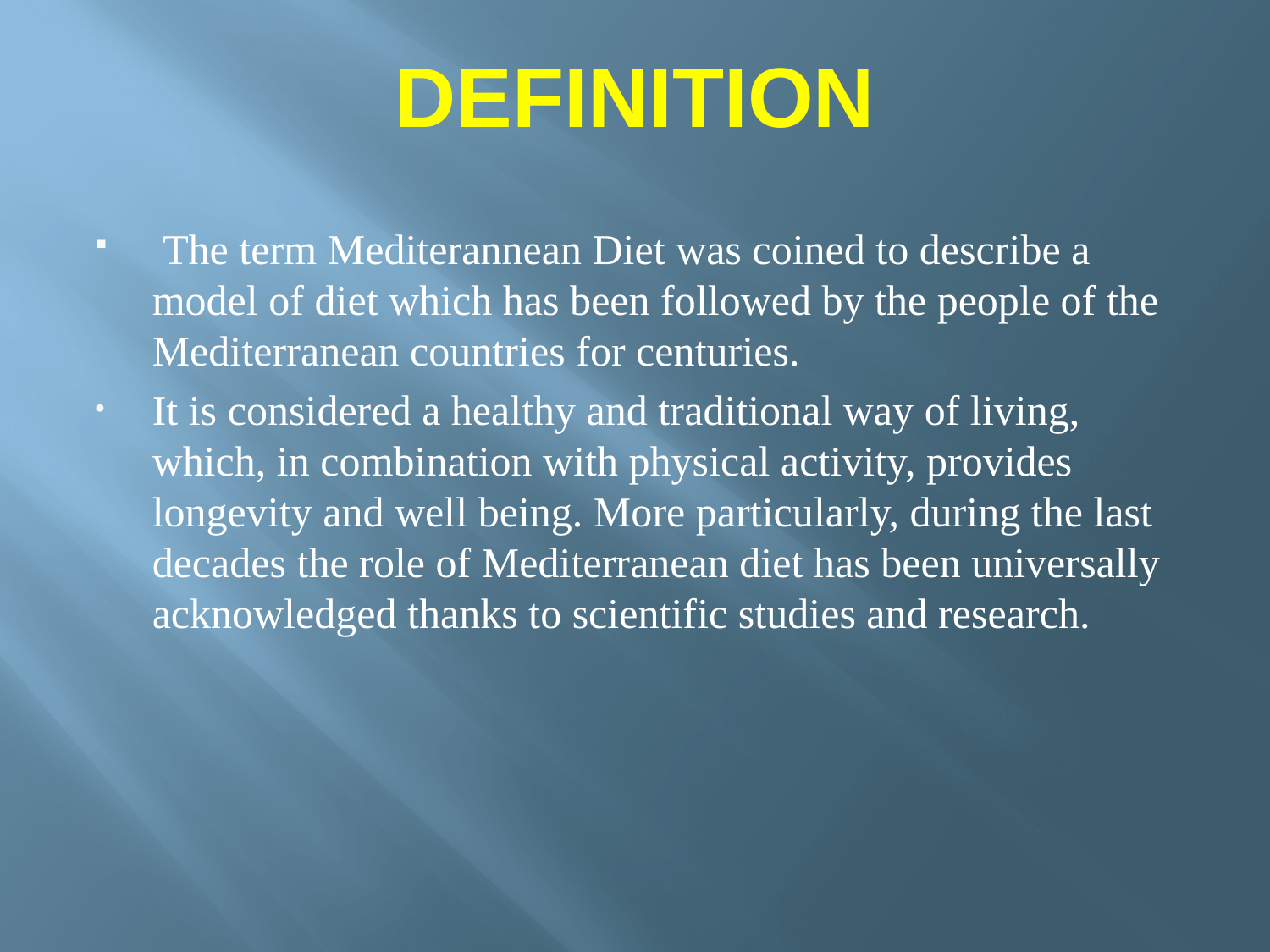

DEFINITION
#
 The term Mediterannean Diet was coined to describe a model of diet which has been followed by the people of the Mediterranean countries for centuries.
It is considered a healthy and traditional way of living, which, in combination with physical activity, provides longevity and well being. More particularly, during the last decades the role of Mediterranean diet has been universally acknowledged thanks to scientific studies and research.